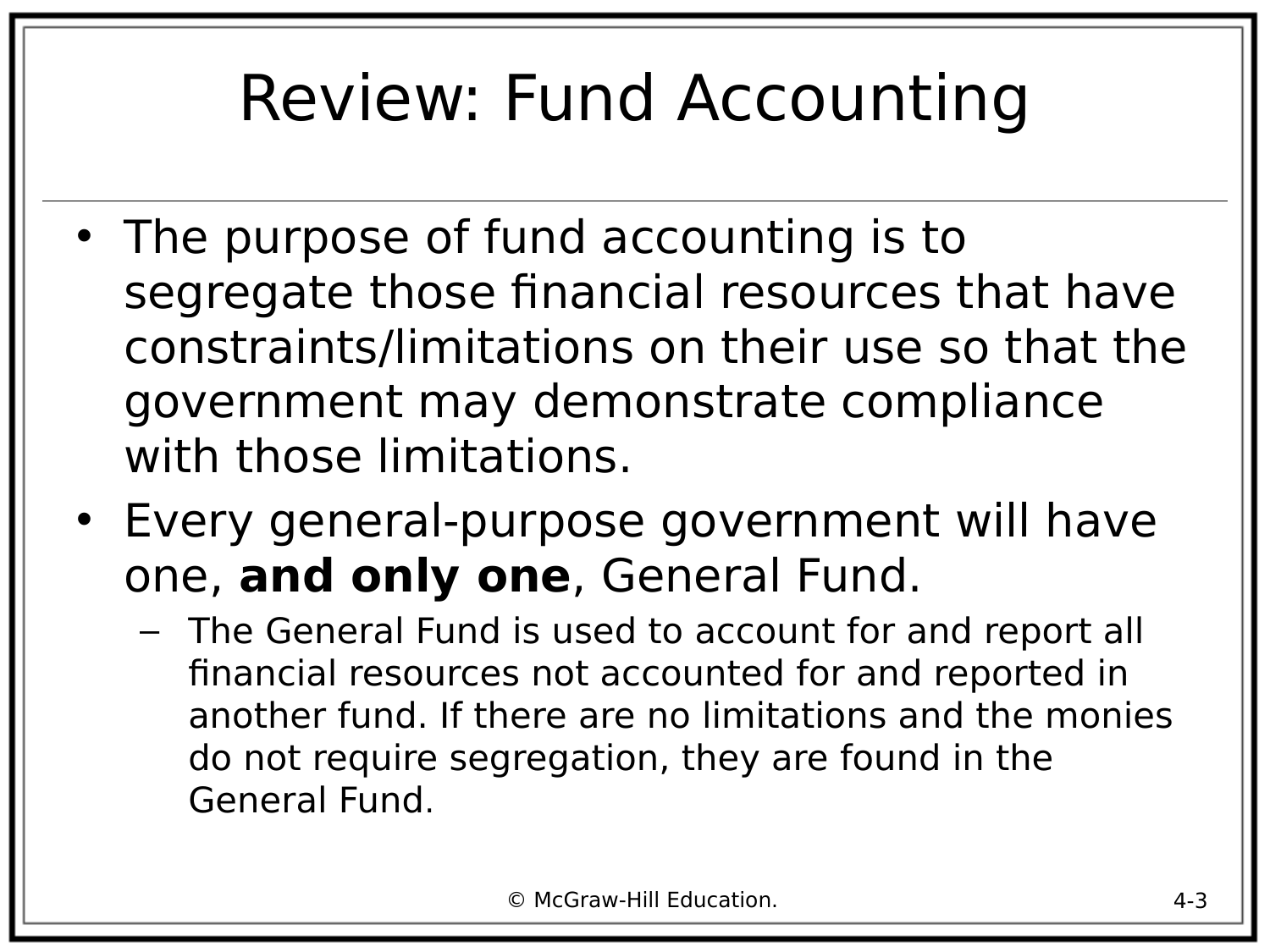

# Review: Fund Accounting
The purpose of fund accounting is to segregate those financial resources that have constraints/limitations on their use so that the government may demonstrate compliance with those limitations.
Every general-purpose government will have one, and only one, General Fund.
The General Fund is used to account for and report all financial resources not accounted for and reported in another fund. If there are no limitations and the monies do not require segregation, they are found in the General Fund.